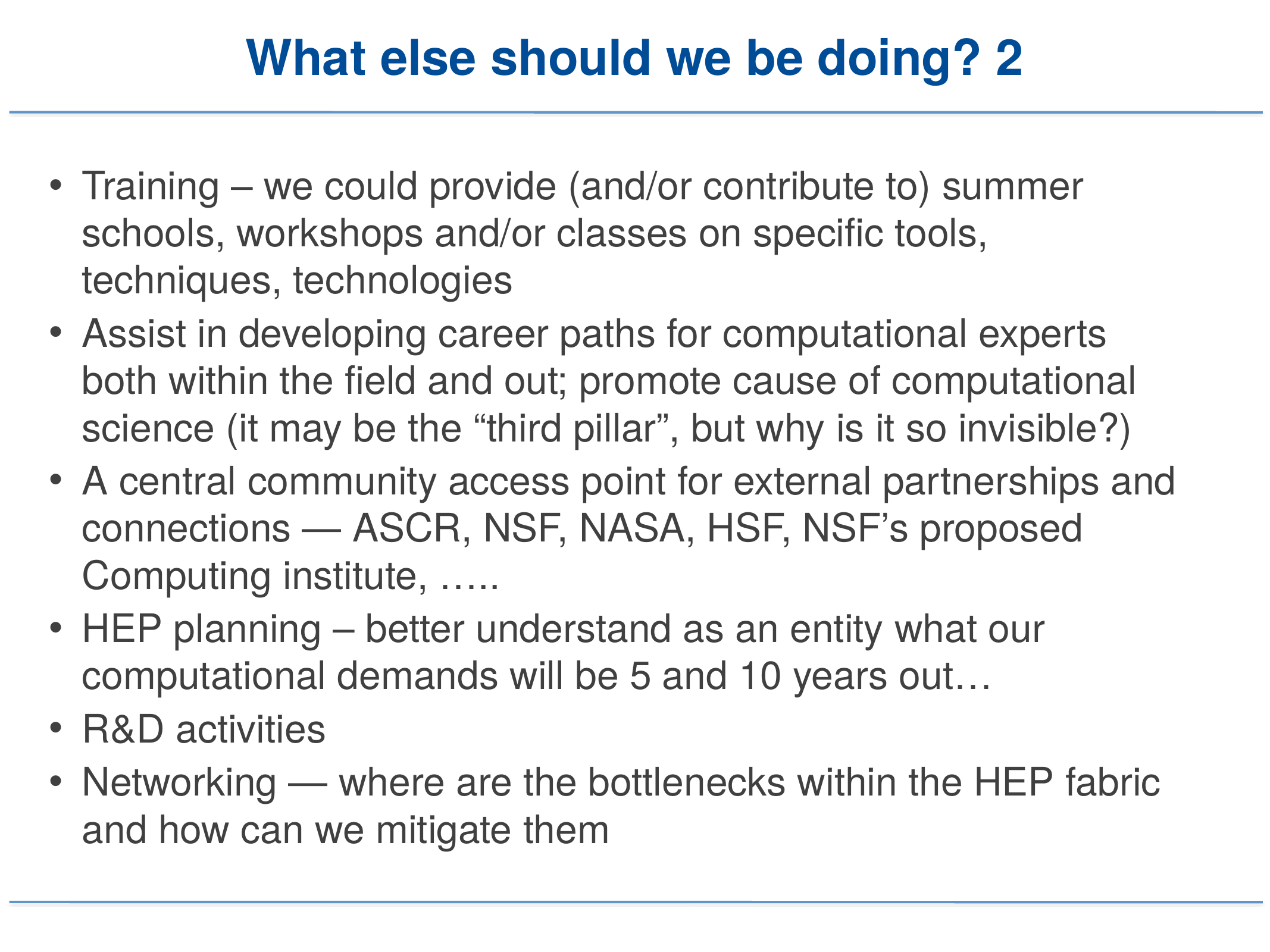

What else should we be doing? 2
Training – we could provide (and/or contribute to) summer schools, workshops and/or classes on specific tools, techniques, technologies
Assist in developing career paths for computational experts both within the field and out; promote cause of computational science (it may be the “third pillar”, but why is it so invisible?)
A central community access point for external partnerships and connections — ASCR, NSF, NASA, HSF, NSF’s proposed Computing institute, …..
HEP planning – better understand as an entity what our computational demands will be 5 and 10 years out…
R&D activities
Networking — where are the bottlenecks within the HEP fabric and how can we mitigate them